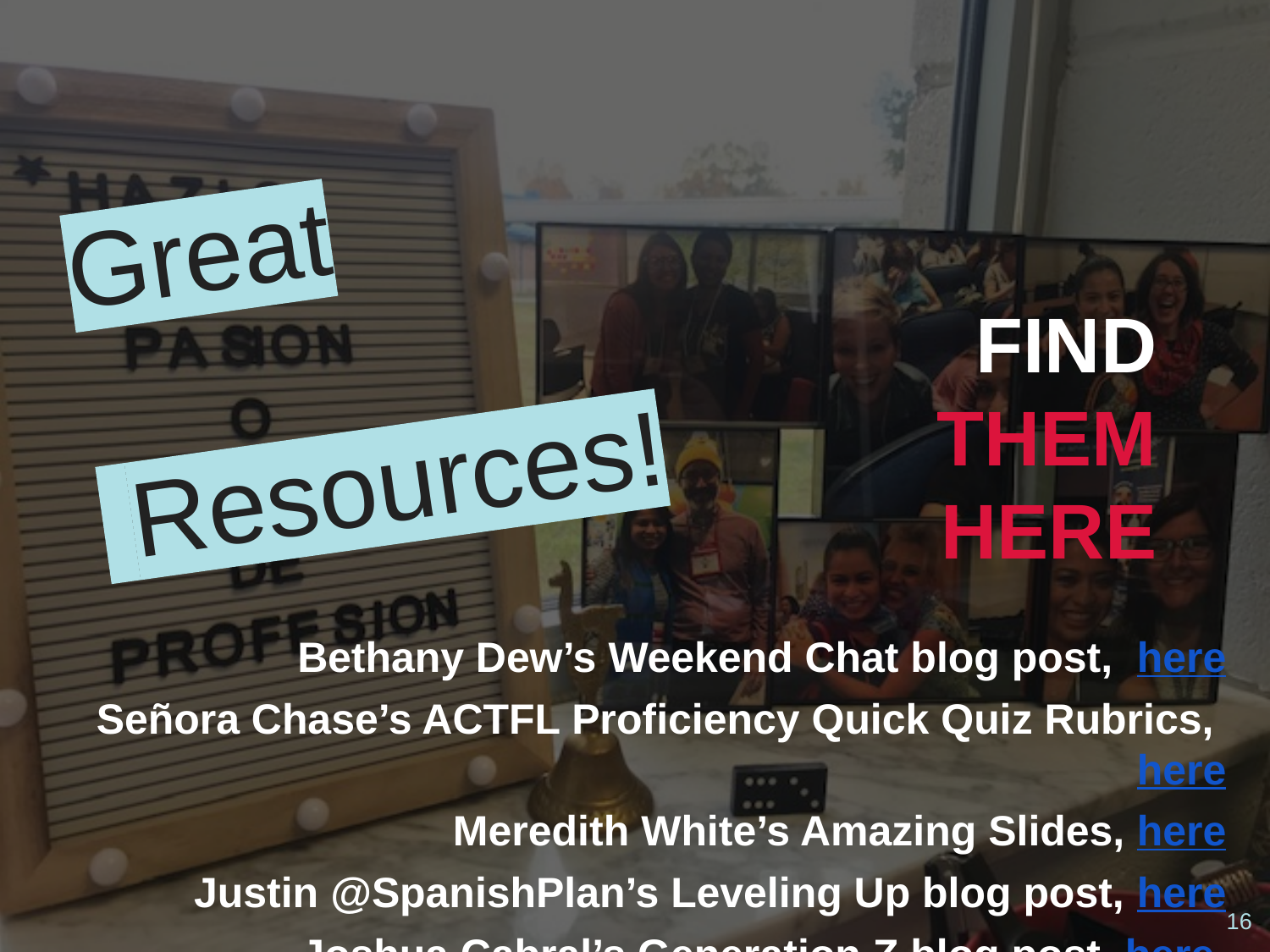

Great

 Resources!
FIND
THEM
HERE
Bethany Dew’s Weekend Chat blog post,  here
Señora Chase’s ACTFL Proficiency Quick Quiz Rubrics, here
Meredith White’s Amazing Slides, here
Justin @SpanishPlan’s Leveling Up blog post, here
Joshua Cabral’s Generation Z blog post, here

16